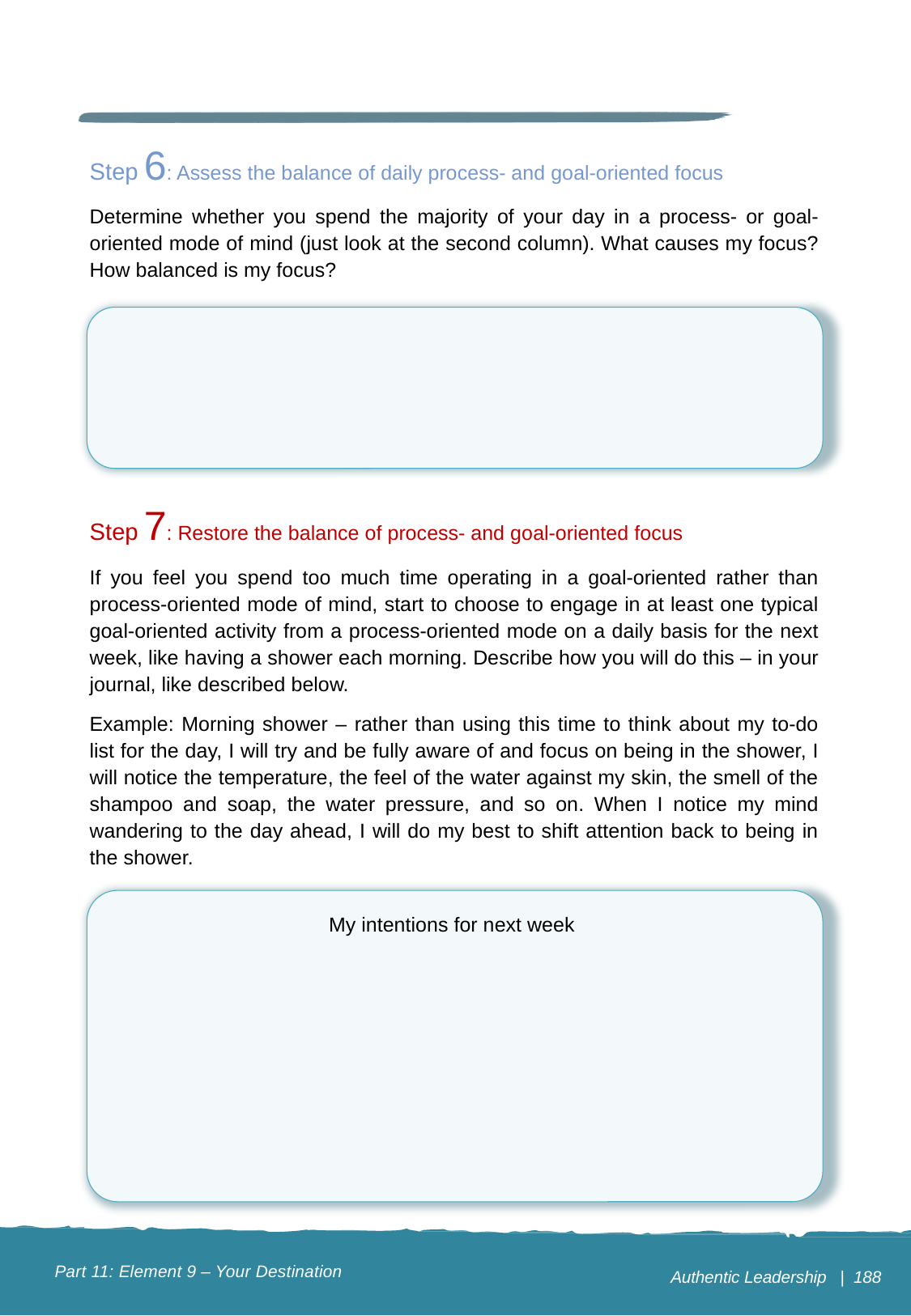

Step 6: Assess the balance of daily process- and goal-oriented focus
Determine whether you spend the majority of your day in a process- or goal-oriented mode of mind (just look at the second column). What causes my focus? How balanced is my focus?

Step 7: Restore the balance of process- and goal-oriented focus
If you feel you spend too much time operating in a goal-oriented rather than process-oriented mode of mind, start to choose to engage in at least one typical goal-oriented activity from a process-oriented mode on a daily basis for the next week, like having a shower each morning. Describe how you will do this – in your journal, like described below.
Example: Morning shower – rather than using this time to think about my to-do list for the day, I will try and be fully aware of and focus on being in the shower, I will notice the temperature, the feel of the water against my skin, the smell of the shampoo and soap, the water pressure, and so on. When I notice my mind wandering to the day ahead, I will do my best to shift attention back to being in the shower.

My intentions for next week

Part 11: Element 9 – Your Destination